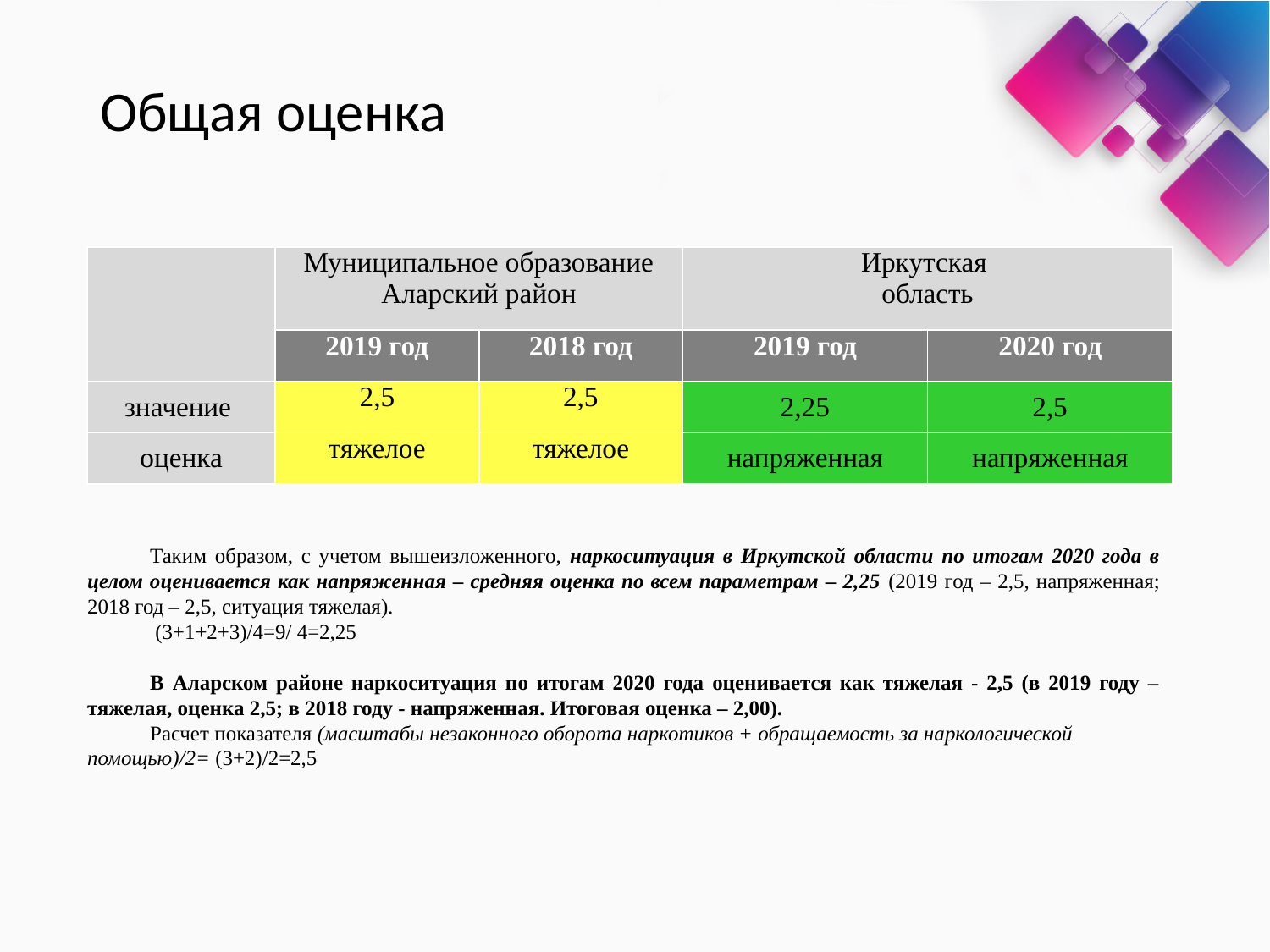

# Общая оценка
|  | Муниципальное образование Аларский район |  | Иркутская область |  |
| --- | --- | --- | --- | --- |
|  | 2019 год | 2018 год | 2019 год | 2020 год |
| значение | 2,5 | 2,5 | 2,25 | 2,5 |
| оценка | тяжелое | тяжелое | напряженная | напряженная |

Таким образом, с учетом вышеизложенного, наркоситуация в Иркутской области по итогам 2020 года в целом оценивается как напряженная – средняя оценка по всем параметрам – 2,25 (2019 год – 2,5, напряженная; 2018 год – 2,5, ситуация тяжелая).
 (3+1+2+3)/4=9/ 4=2,25

В Аларском районе наркоситуация по итогам 2020 года оценивается как тяжелая - 2,5 (в 2019 году – тяжелая, оценка 2,5; в 2018 году - напряженная. Итоговая оценка – 2,00).
Расчет показателя (масштабы незаконного оборота наркотиков + обращаемость за наркологической помощью)/2= (3+2)/2=2,5